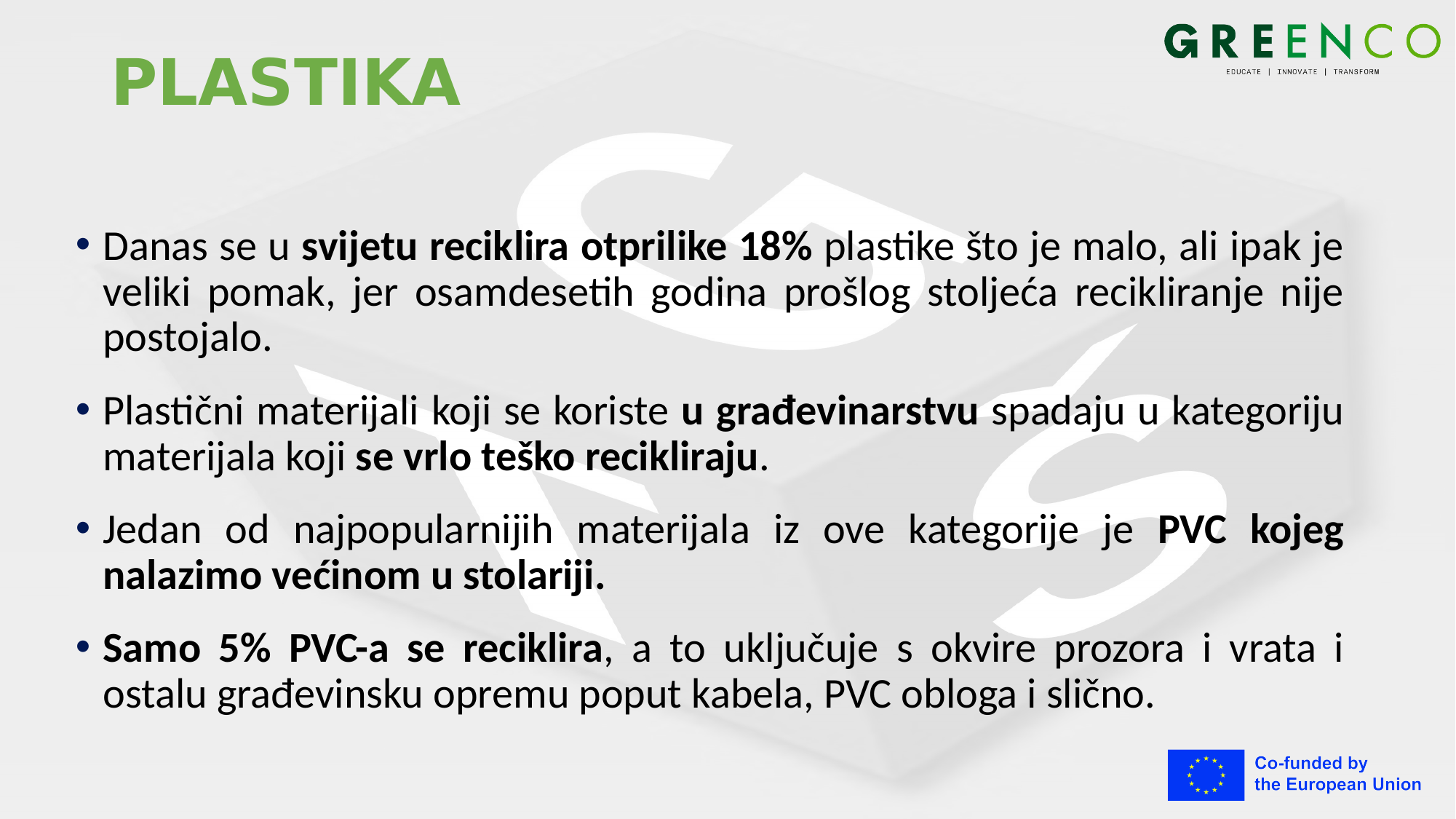

# PLASTIKA
Danas se u svijetu reciklira otprilike 18% plastike što je malo, ali ipak je veliki pomak, jer osamdesetih godina prošlog stoljeća recikliranje nije postojalo.
Plastični materijali koji se koriste u građevinarstvu spadaju u kategoriju materijala koji se vrlo teško recikliraju.
Jedan od najpopularnijih materijala iz ove kategorije je PVC kojeg nalazimo većinom u stolariji.
Samo 5% PVC-a se reciklira, a to uključuje s okvire prozora i vrata i ostalu građevinsku opremu poput kabela, PVC obloga i slično.